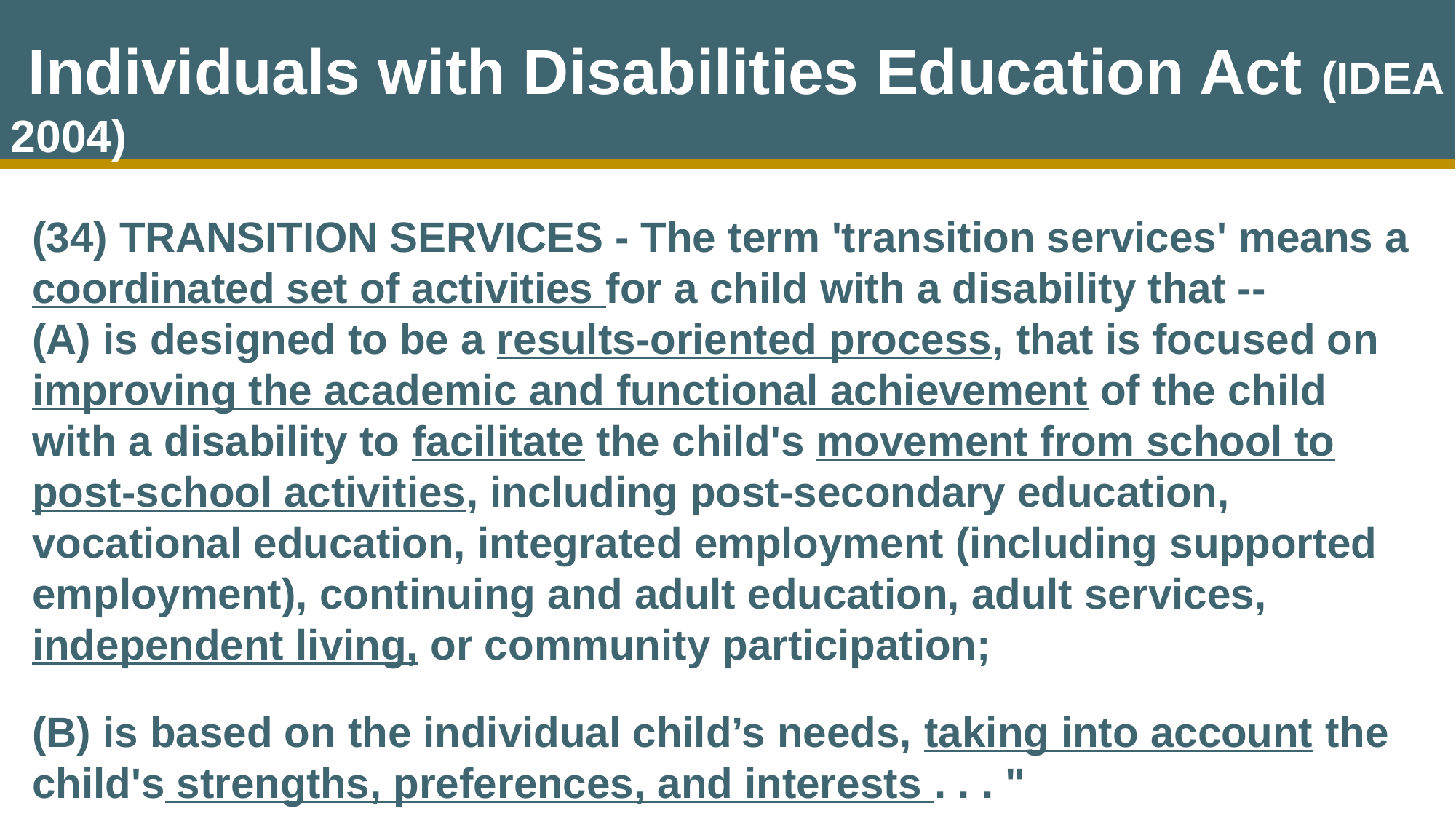

Individuals with Disabilities Education Act (IDEA 2004)

(34) TRANSITION SERVICES - The term 'transition services' means a coordinated set of activities for a child with a disability that --
(A) is designed to be a results-oriented process, that is focused on improving the academic and functional achievement of the child with a disability to facilitate the child's movement from school to post-school activities, including post-secondary education, vocational education, integrated employment (including supported employment), continuing and adult education, adult services, independent living, or community participation;

(B) is based on the individual child’s needs, taking into account the child's strengths, preferences, and interests . . . "